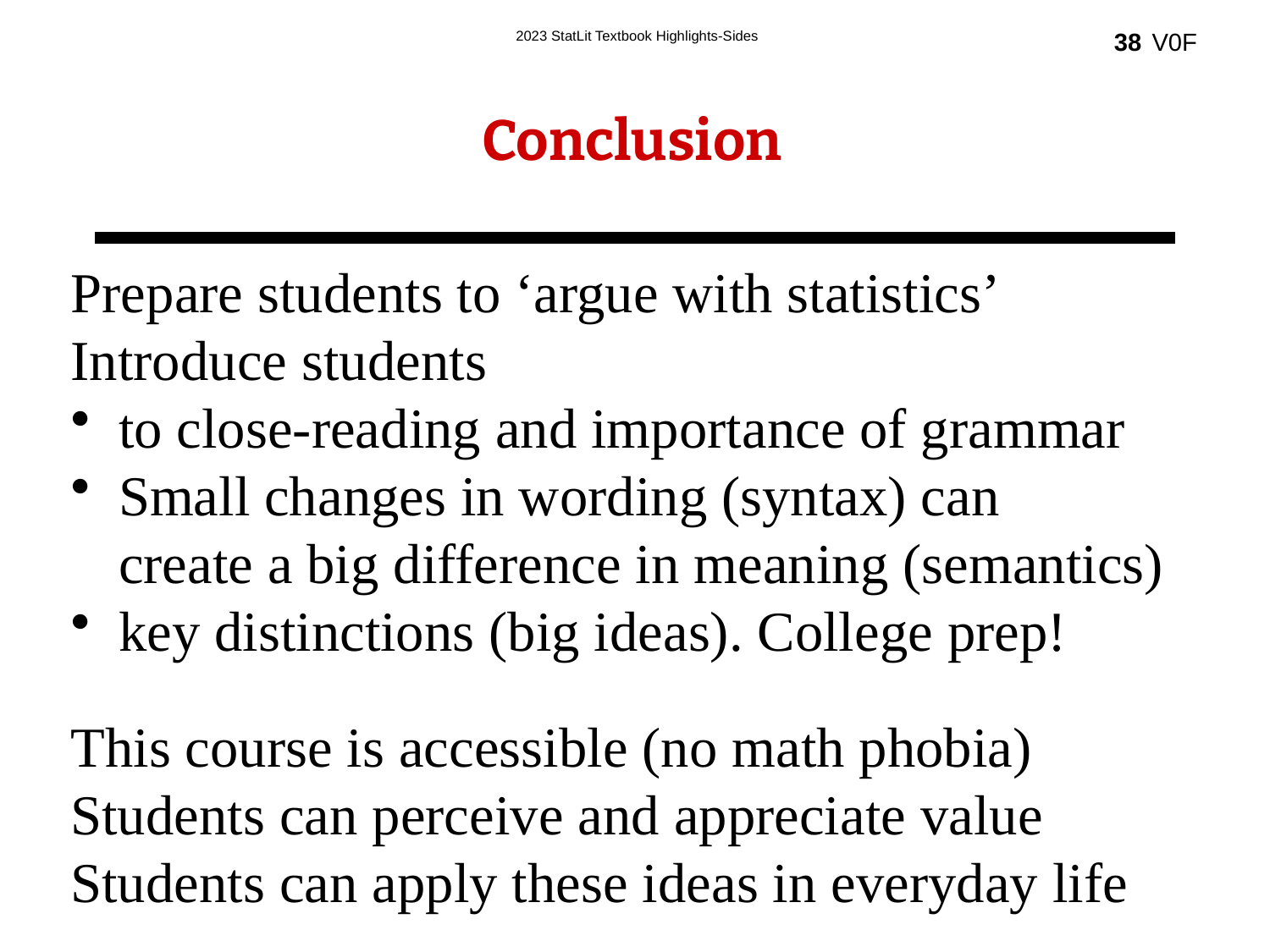

38
Conclusion
Prepare students to ‘argue with statistics’
Introduce students
to close-reading and importance of grammar
Small changes in wording (syntax) can
create a big difference in meaning (semantics)
key distinctions (big ideas). College prep!

This course is accessible (no math phobia)
Students can perceive and appreciate value
Students can apply these ideas in everyday life